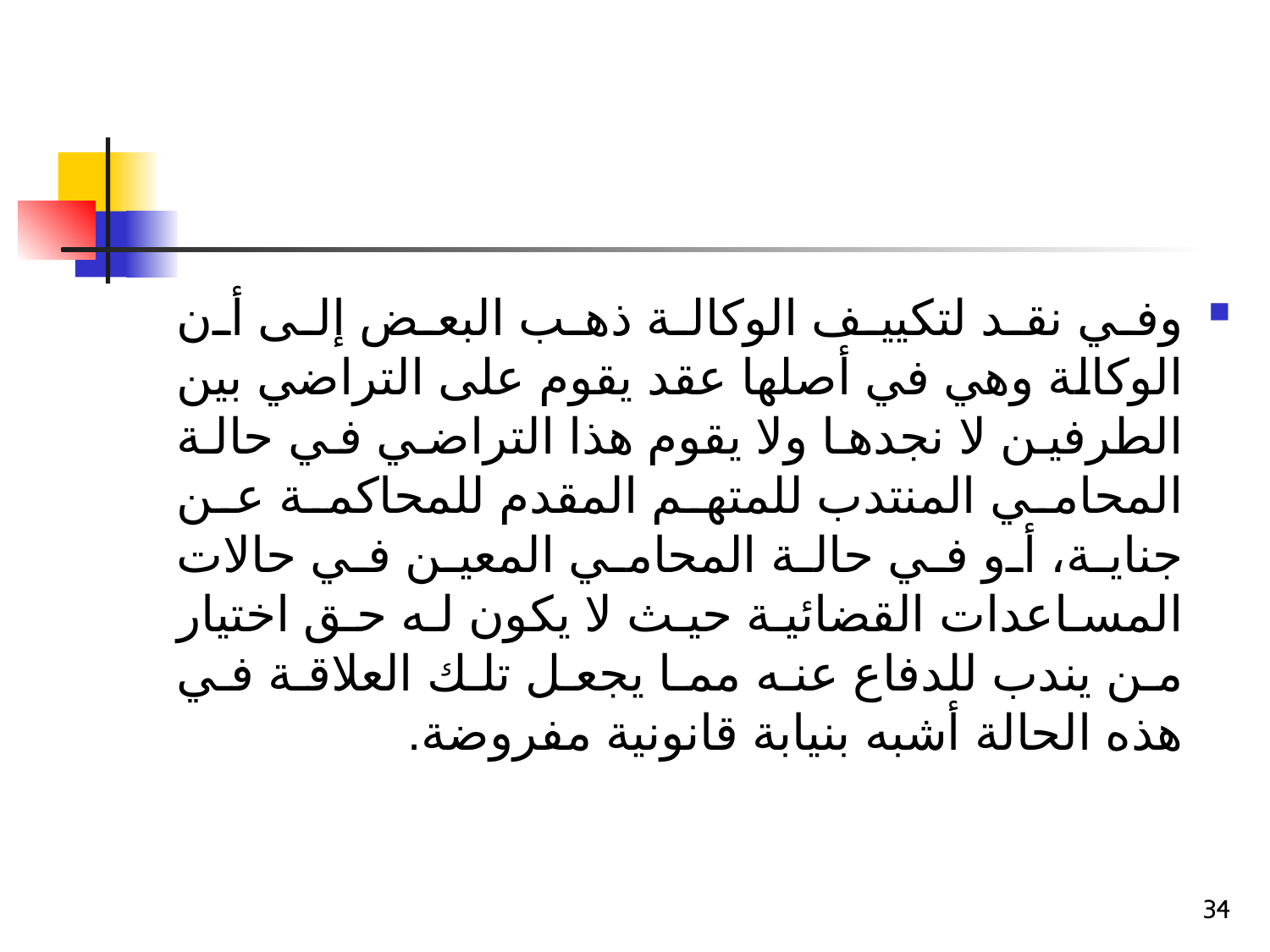

وفي نقد لتكييف الوكالة ذهب البعض إلى أن الوكالة وهي في أصلها عقد يقوم على التراضي بين الطرفين لا نجدها ولا يقوم هذا التراضي في حالة المحامي المنتدب للمتهم المقدم للمحاكمة عن جناية، أو في حالة المحامي المعين في حالات المساعدات القضائية حيث لا يكون له حق اختيار من يندب للدفاع عنه مما يجعل تلك العلاقة في هذه الحالة أشبه بنيابة قانونية مفروضة.
34